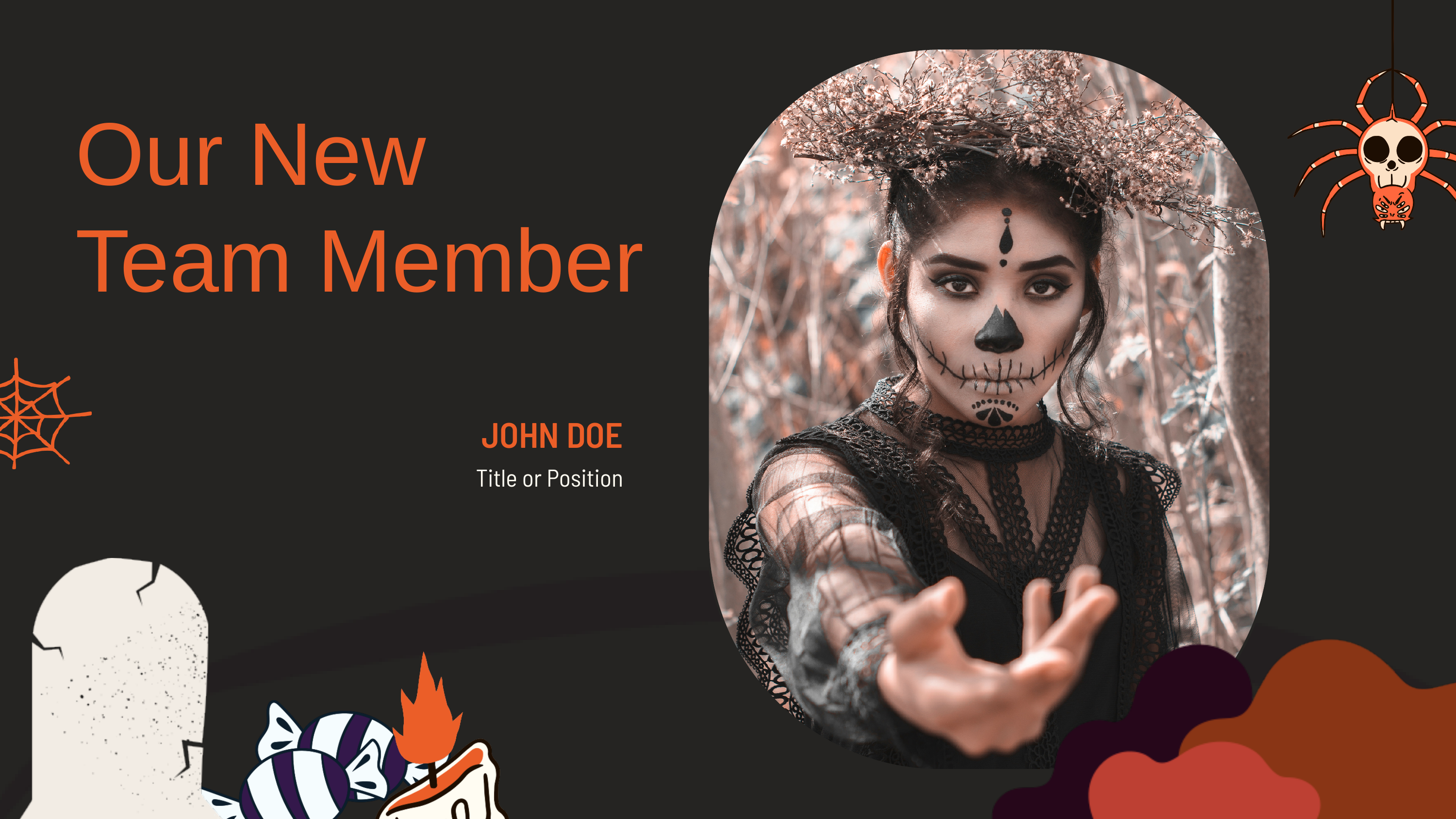

Our New
Team Member

JOHN DOE
Title or Position